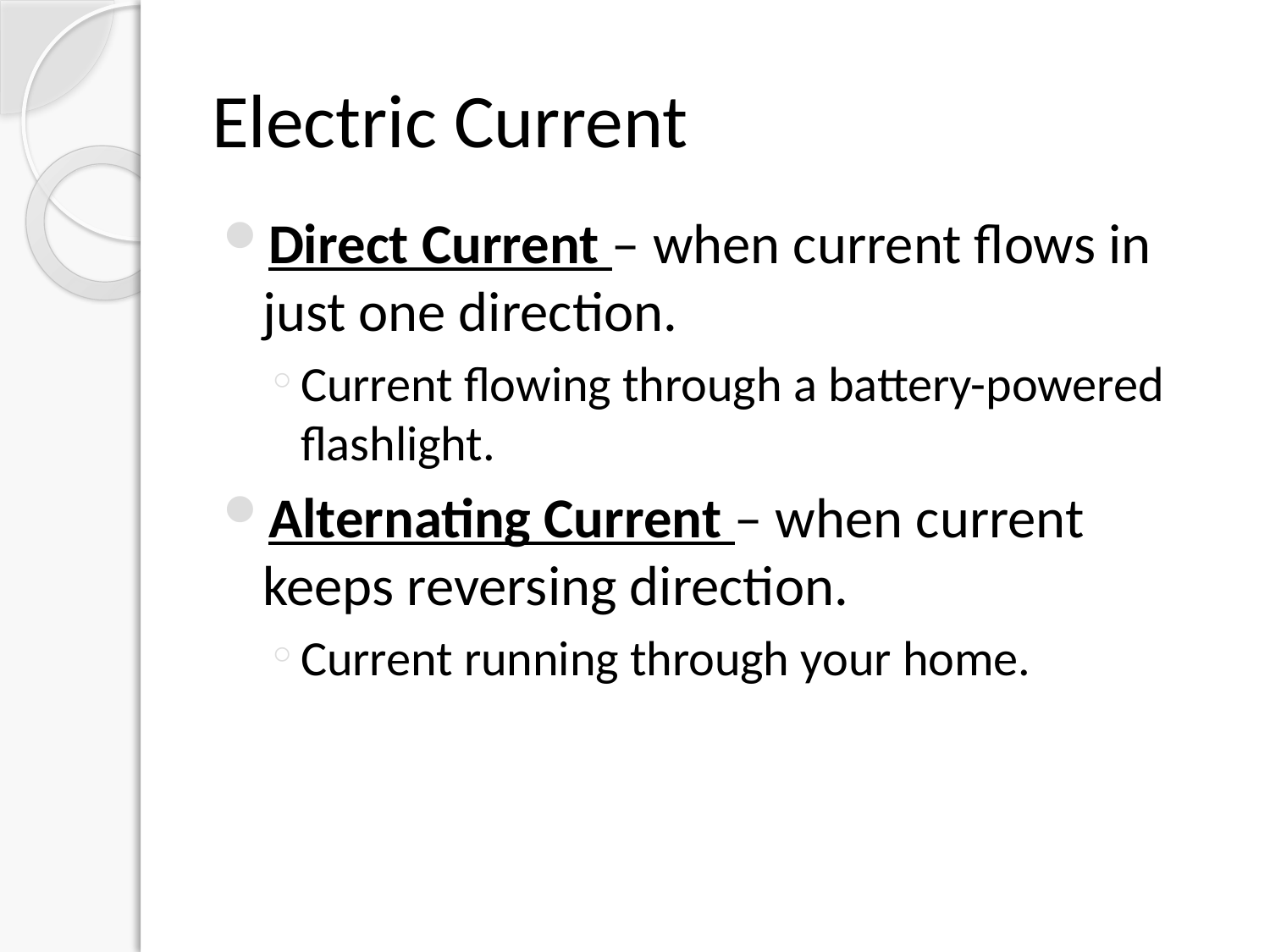

# Electric Current
Direct Current – when current flows in just one direction.
Current flowing through a battery-powered flashlight.
Alternating Current – when current keeps reversing direction.
Current running through your home.